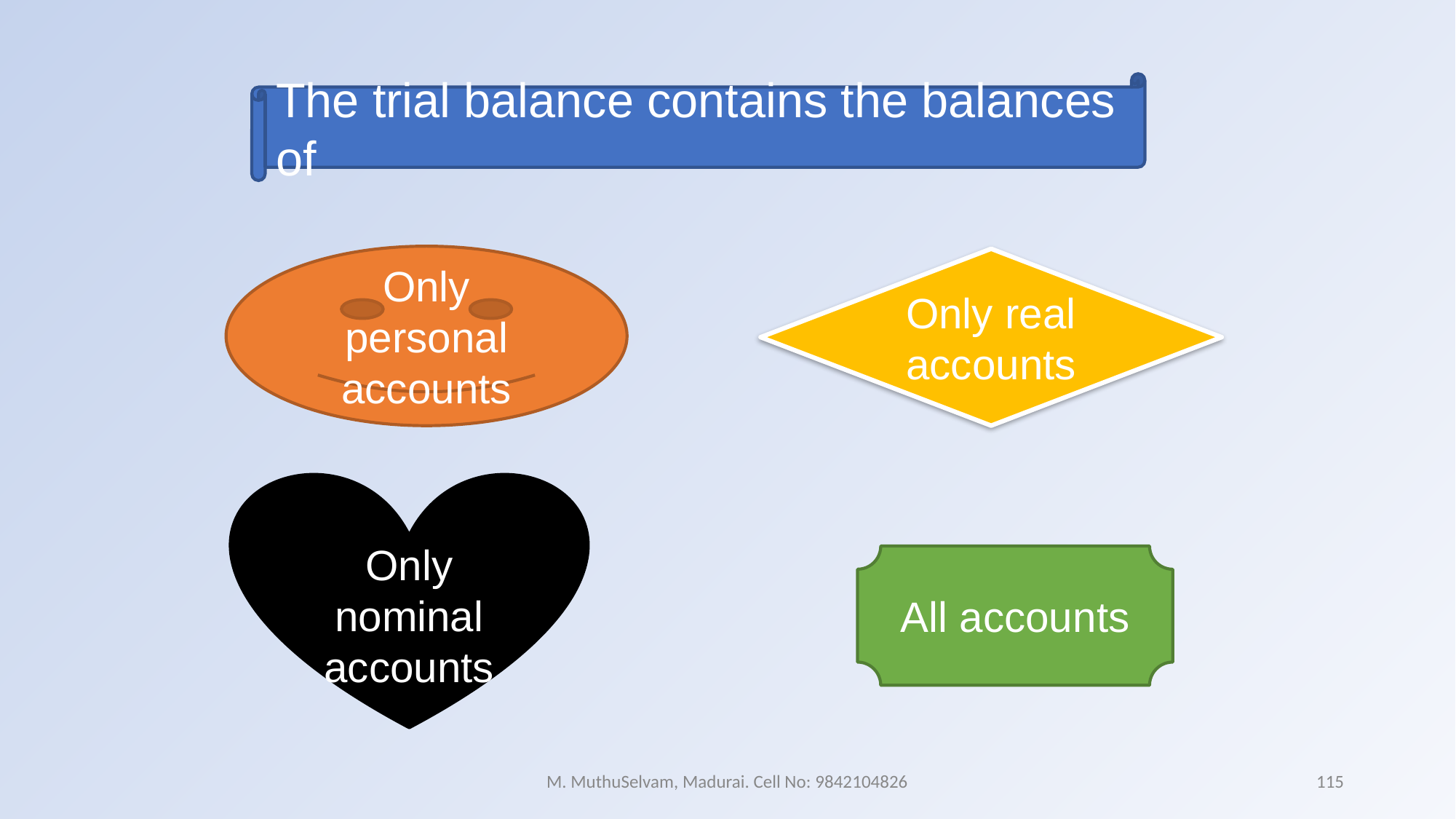

The trial balance contains the balances of
Only personal accounts
Only real accounts

Only nominal accounts
All accounts
M. MuthuSelvam, Madurai. Cell No: 9842104826
115